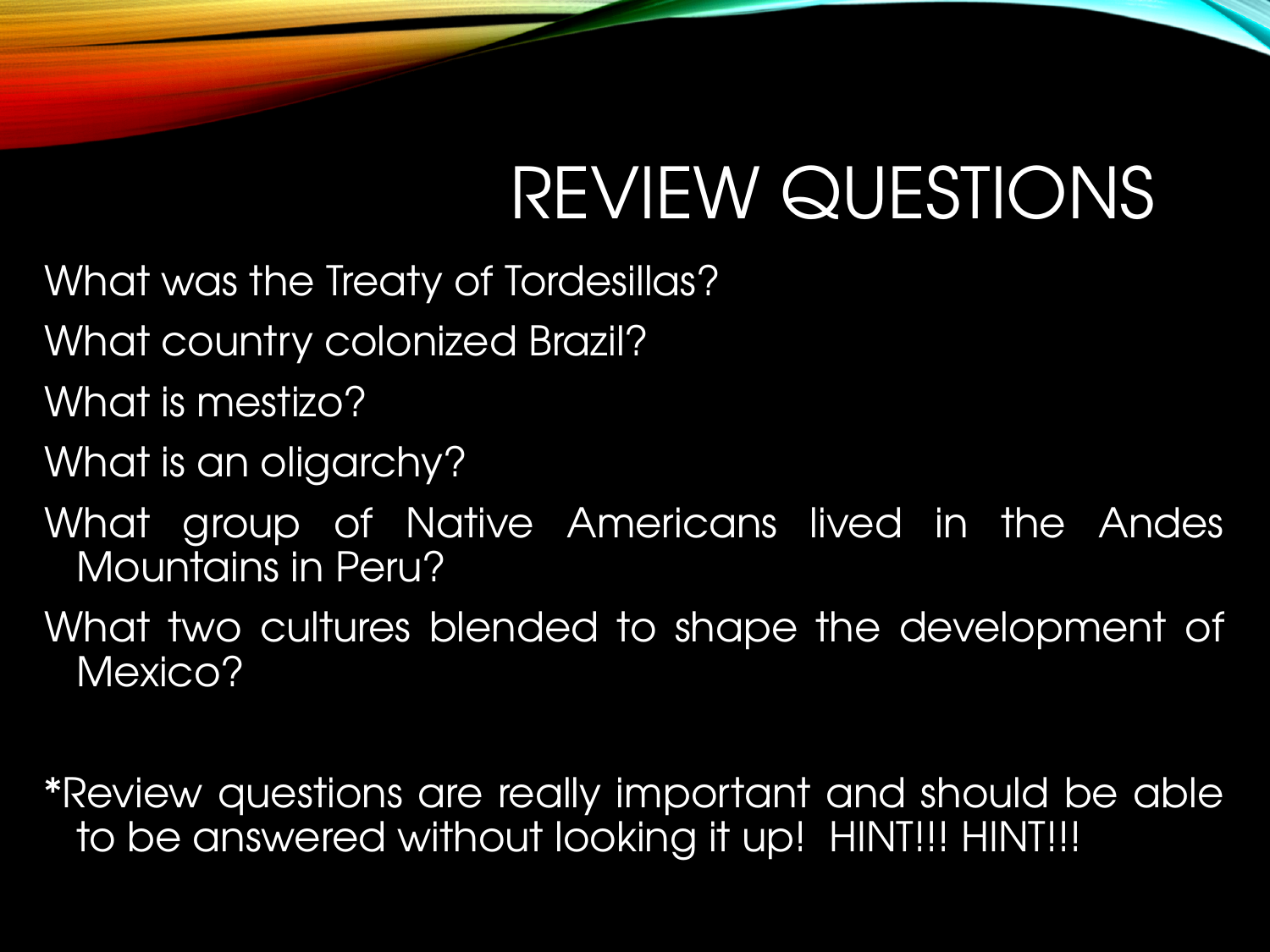

# Review Questions
What was the Treaty of Tordesillas?
What country colonized Brazil?
What is mestizo?
What is an oligarchy?
What group of Native Americans lived in the Andes Mountains in Peru?
What two cultures blended to shape the development of Mexico?

*Review questions are really important and should be able to be answered without looking it up!  HINT!!! HINT!!!